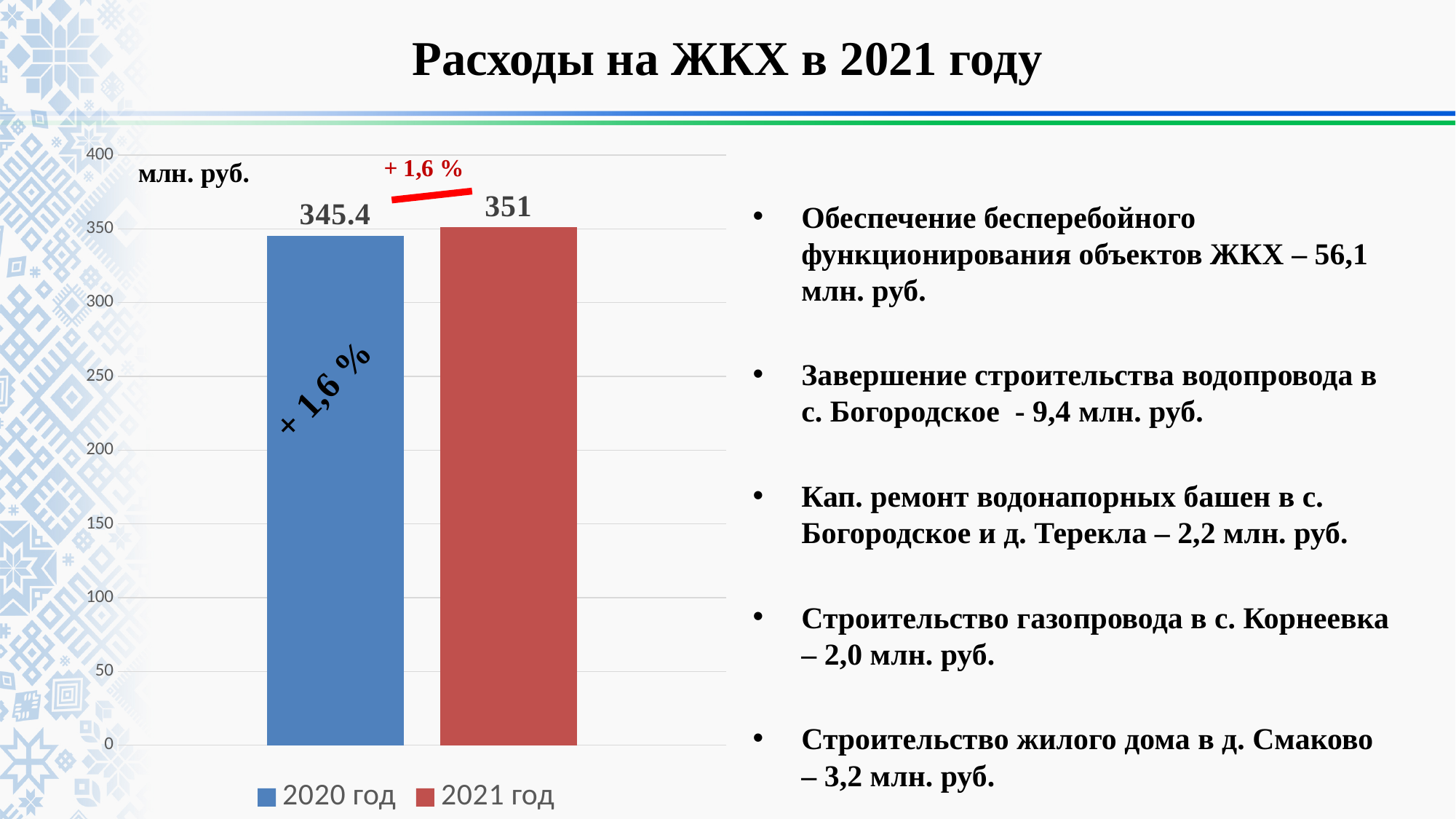

# Расходы на ЖКХ в 2021 году

### Chart

| Category | 2020 год | 2021 год |
|---|---|---|
| Расходы на ЖКХ | 345.4 | 351.0 |
Обеспечение бесперебойного функционирования объектов ЖКХ – 56,1 млн. руб.

Завершение строительства водопровода в с. Богородское  - 9,4 млн. руб.

Кап. ремонт водонапорных башен в с. Богородское и д. Терекла – 2,2 млн. руб.

Строительство газопровода в с. Корнеевка – 2,0 млн. руб.

Строительство жилого дома в д. Смаково – 3,2 млн. руб.